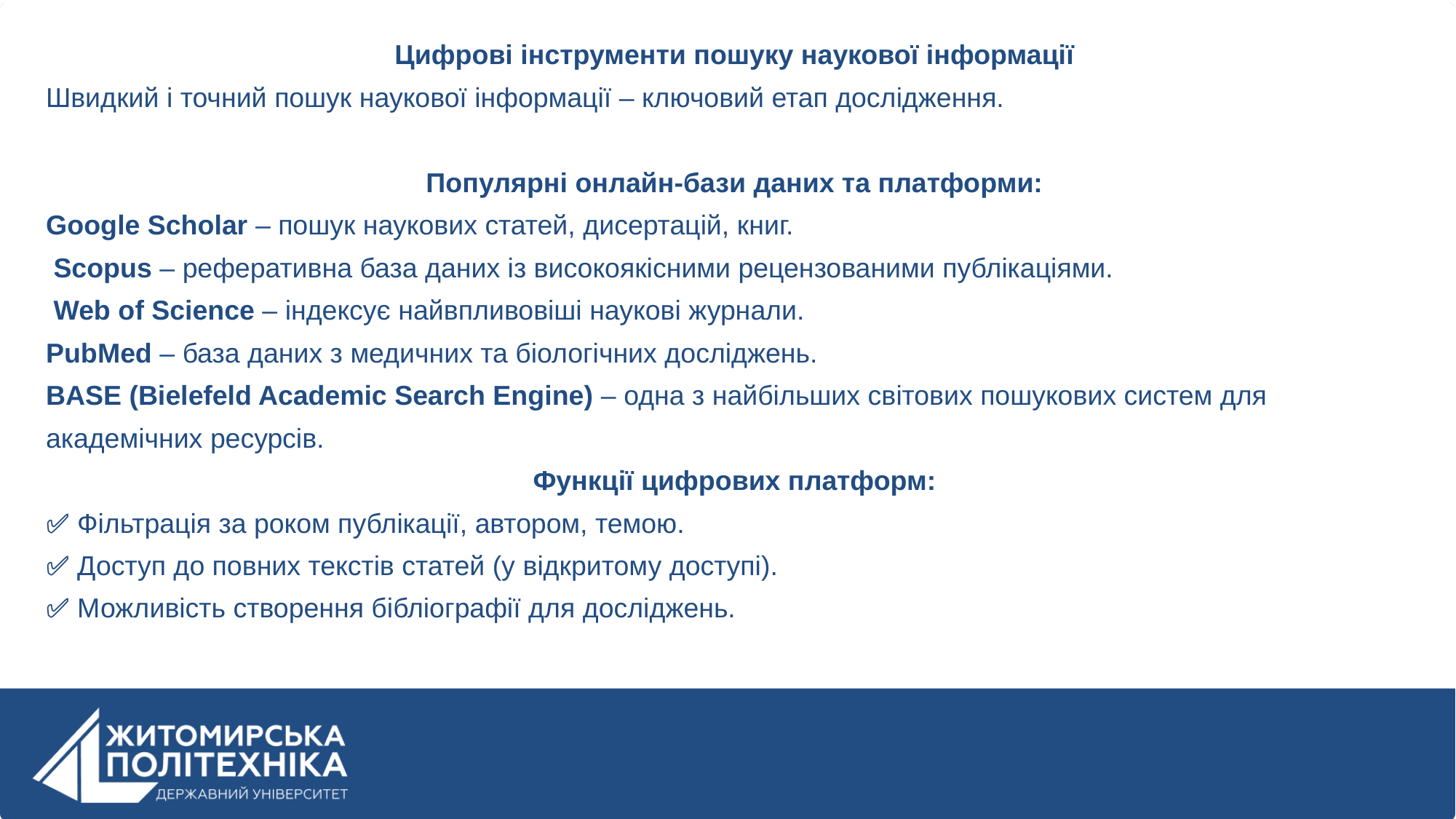

Цифрові інструменти пошуку наукової інформації
Швидкий і точний пошук наукової інформації – ключовий етап дослідження.

Популярні онлайн-бази даних та платформи:
Google Scholar – пошук наукових статей, дисертацій, книг.
 Scopus – реферативна база даних із високоякісними рецензованими публікаціями.
 Web of Science – індексує найвпливовіші наукові журнали.
PubMed – база даних з медичних та біологічних досліджень.
BASE (Bielefeld Academic Search Engine) – одна з найбільших світових пошукових систем для академічних ресурсів.
Функції цифрових платформ:
✅ Фільтрація за роком публікації, автором, темою.
✅ Доступ до повних текстів статей (у відкритому доступі).
✅ Можливість створення бібліографії для досліджень.